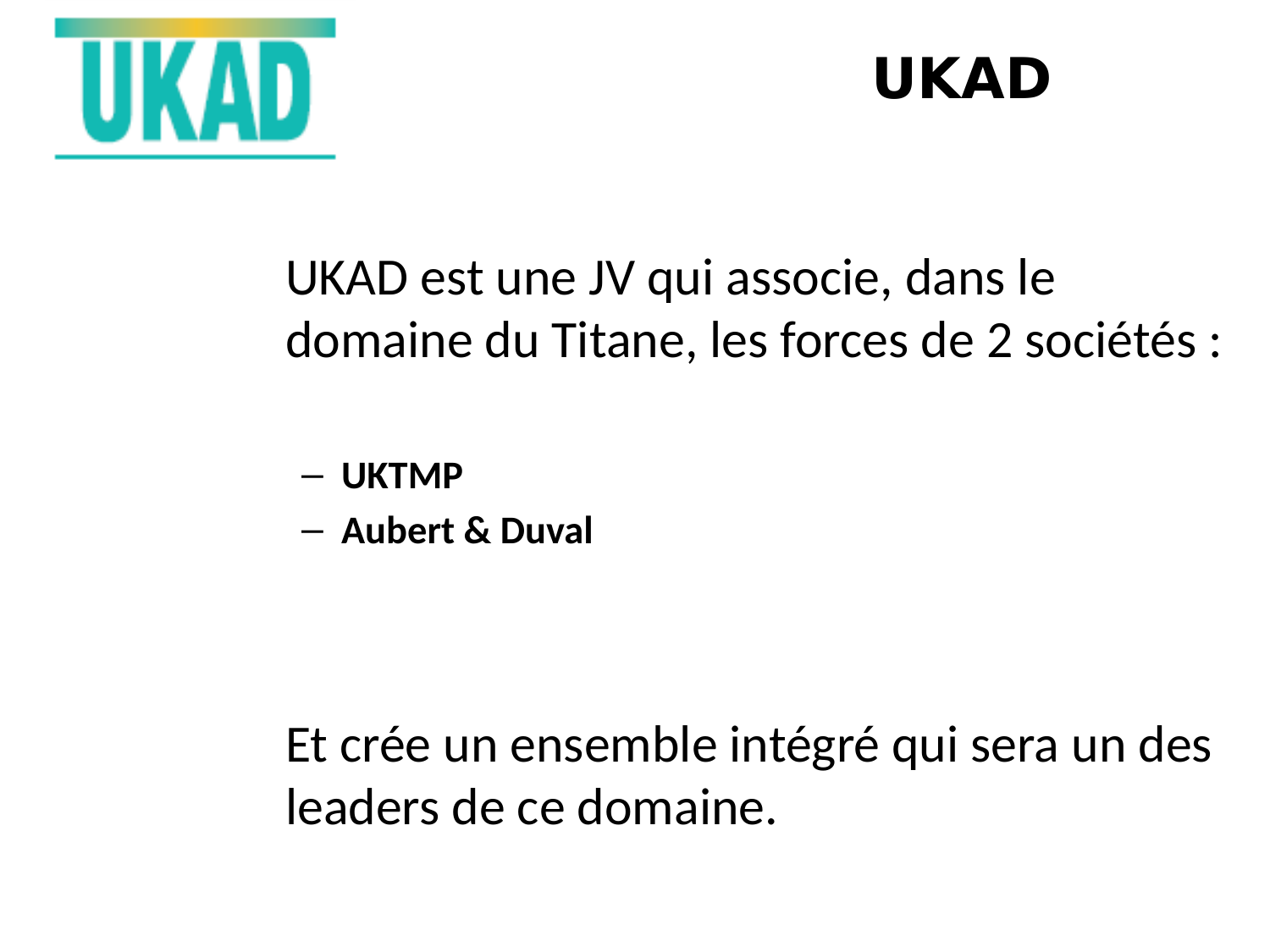

UKAD
	UKAD est une JV qui associe, dans le domaine du Titane, les forces de 2 sociétés :

UKTMP
Aubert & Duval

	Et crée un ensemble intégré qui sera un des leaders de ce domaine.